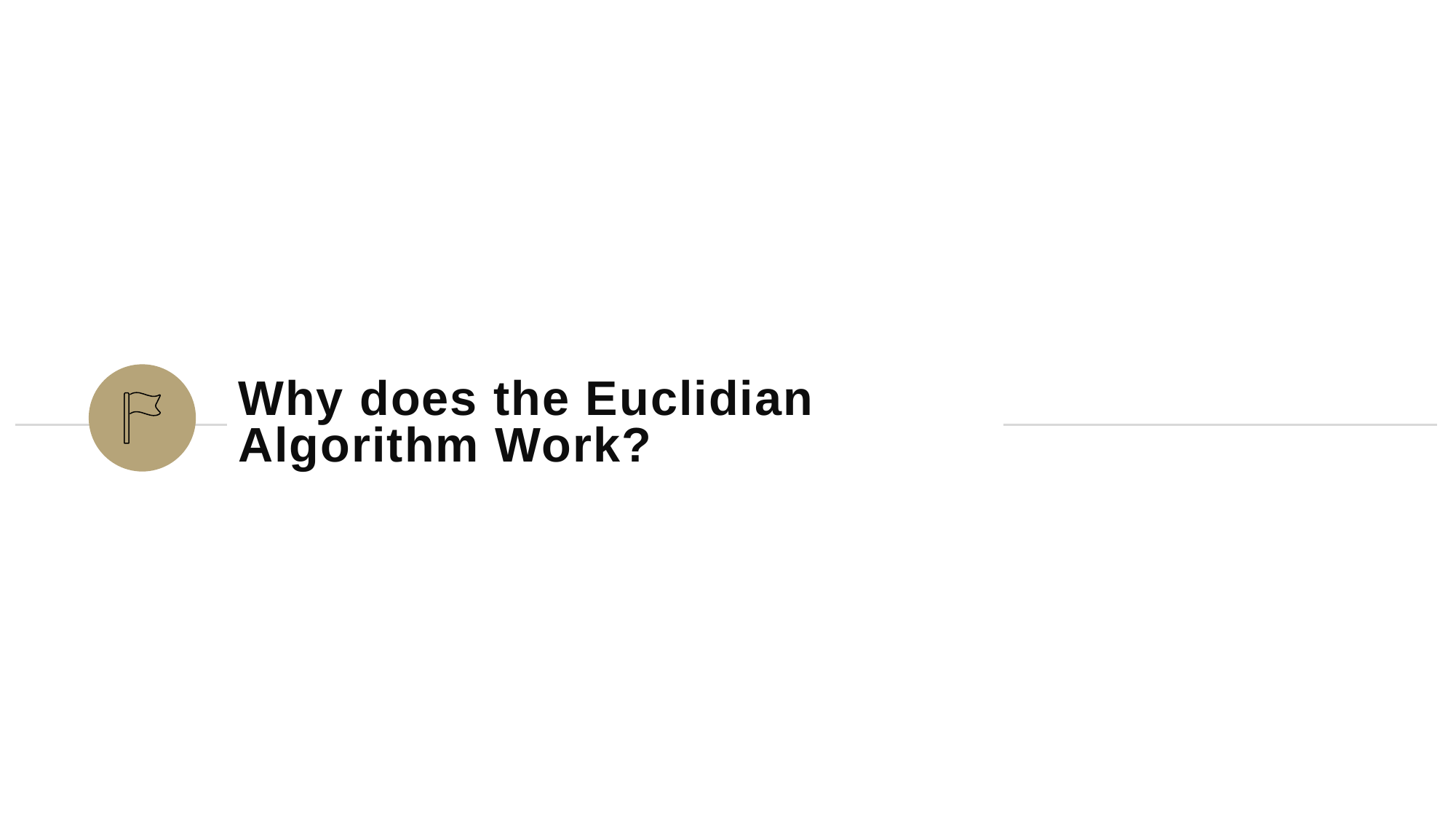

# Why does the Euclidian Algorithm Work?